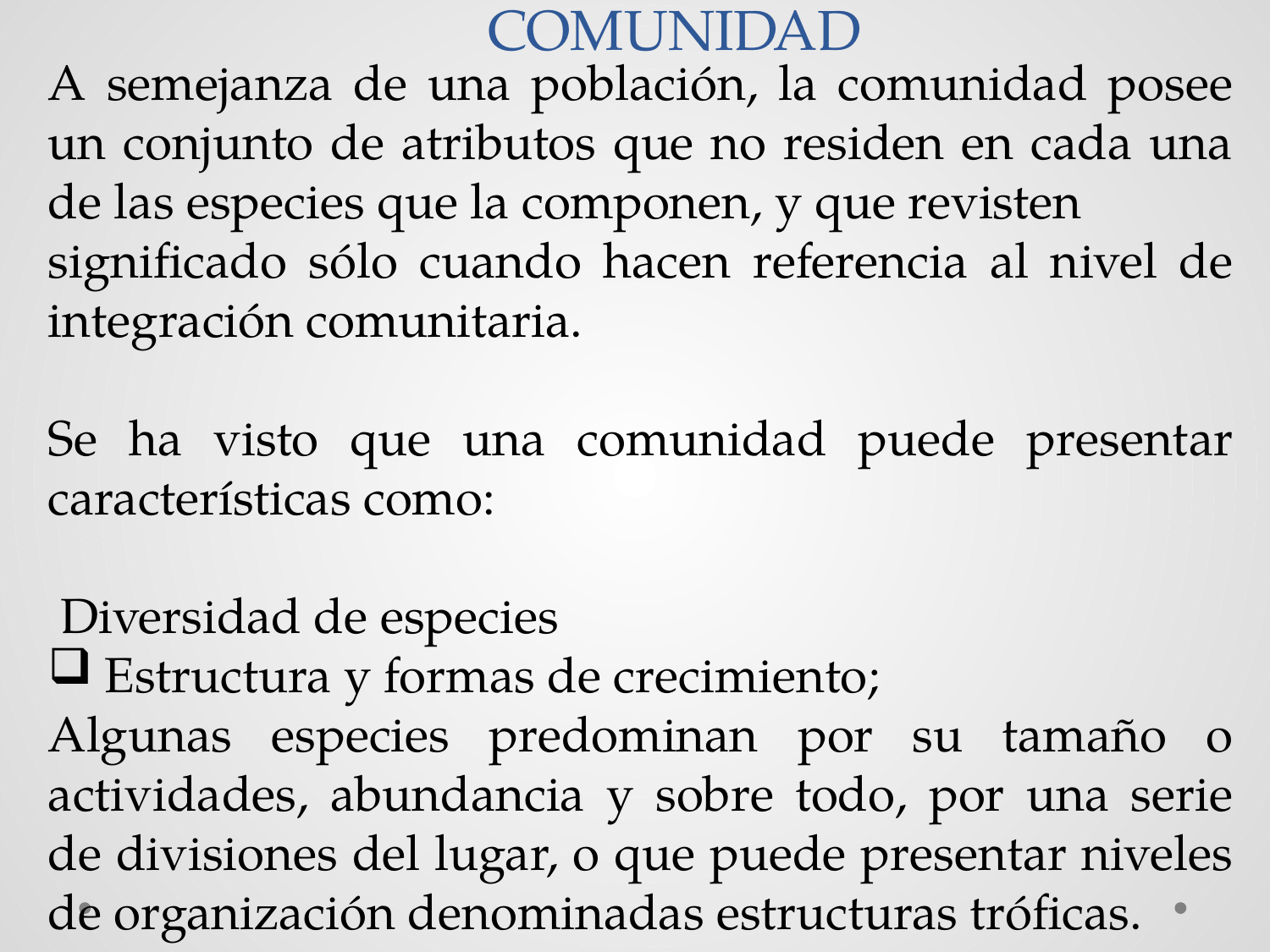

# COMUNIDAD
A semejanza de una población, la comunidad posee un conjunto de atributos que no residen en cada una de las especies que la componen, y que revisten
significado sólo cuando hacen referencia al nivel de integración comunitaria.

Se ha visto que una comunidad puede presentar características como:

 Diversidad de especies
 Estructura y formas de crecimiento;
Algunas especies predominan por su tamaño o actividades, abundancia y sobre todo, por una serie de divisiones del lugar, o que puede presentar niveles de organización denominadas estructuras tróficas.